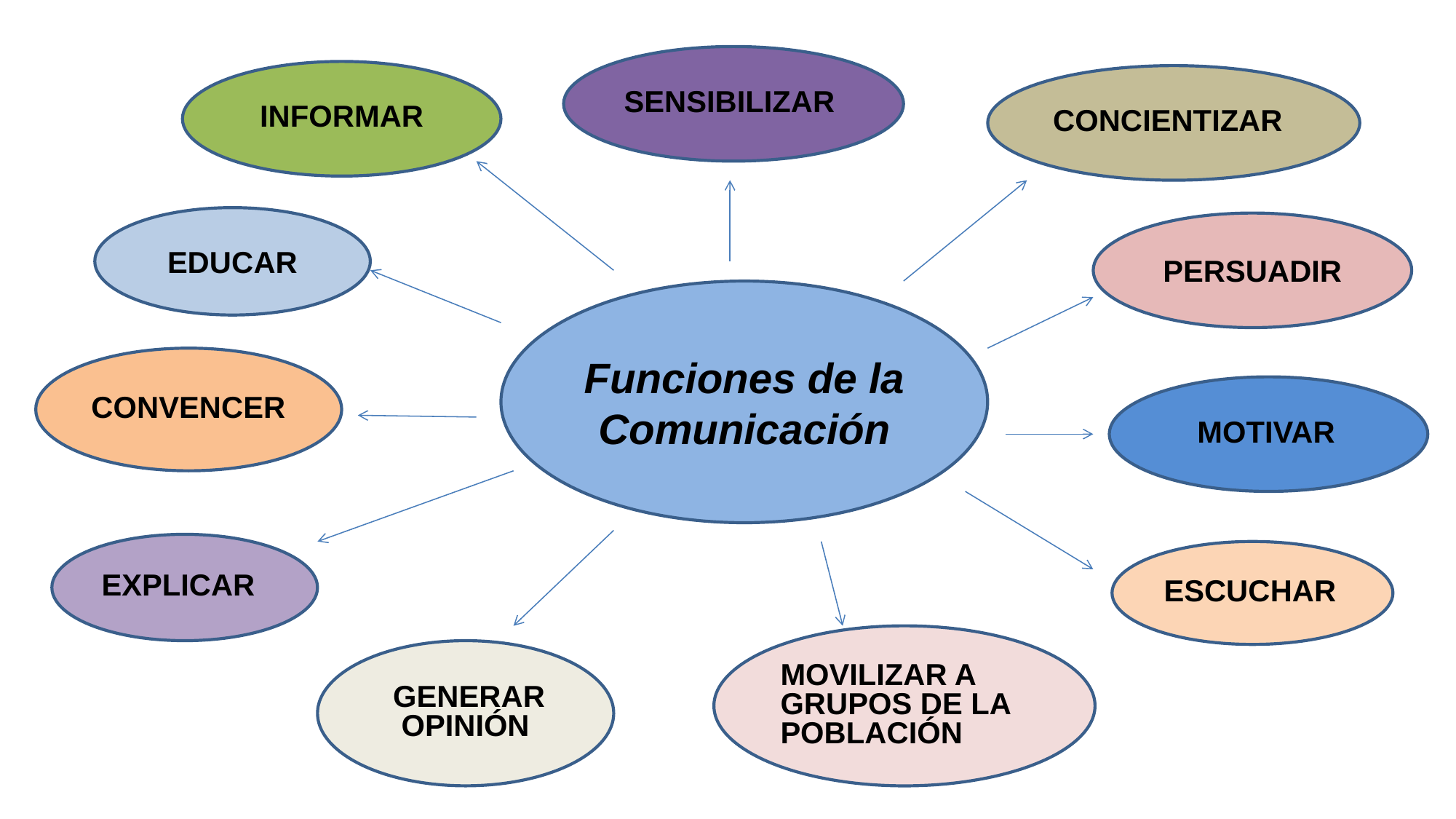

SENSIBILIZAR
INFORMAR
CONCIENTIZAR
EDUCAR
PERSUADIR
Funciones de la Comunicación
CONVENCER
    MOTIVAR
EXPLICAR
ESCUCHAR
MOVILIZAR A GRUPOS DE LA POBLACIÓN
  GENERAR  OPINIÓN